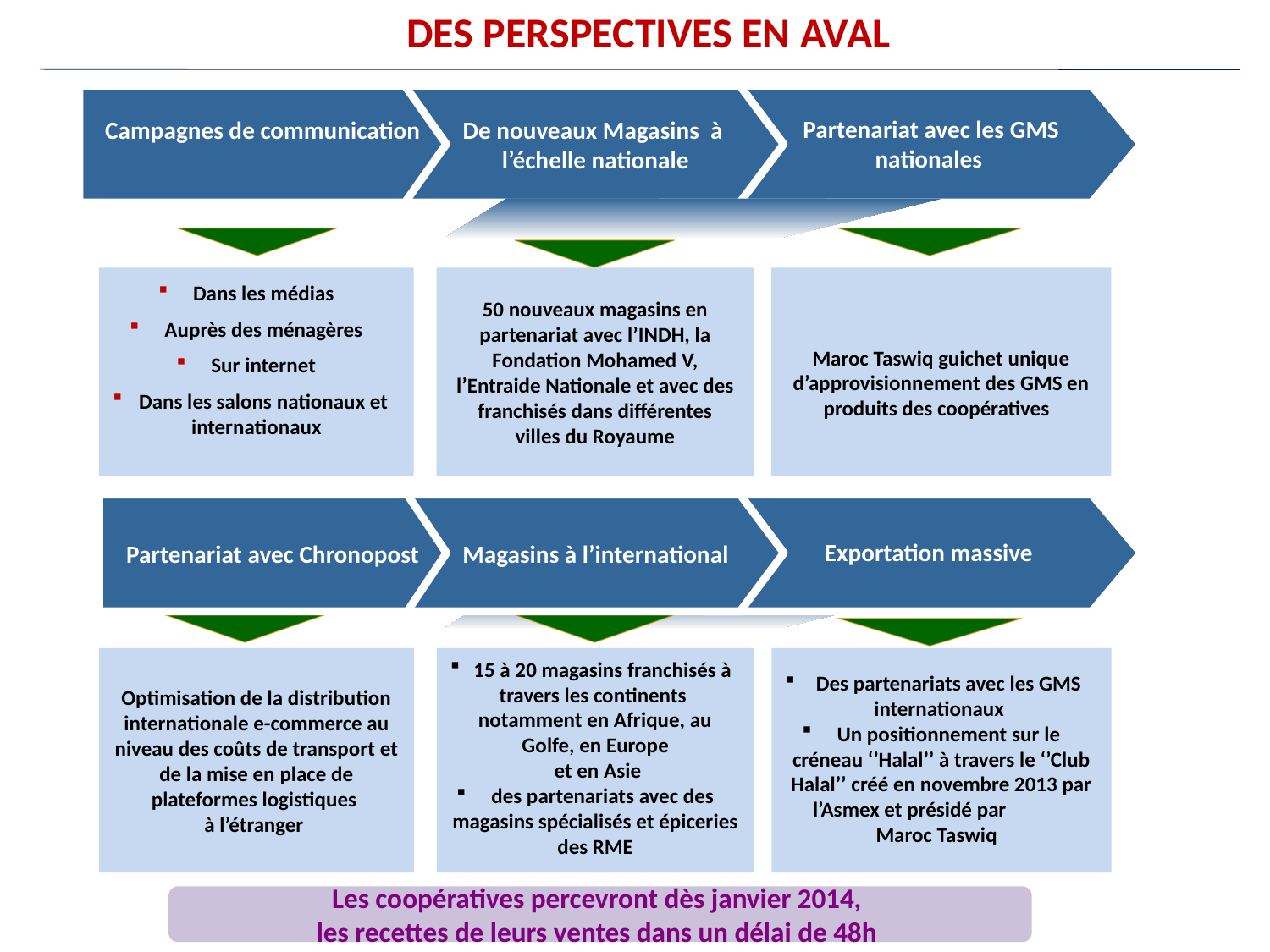

# DES PERSPECTIVES EN AVAL
Campagnes de communication

De nouveaux Magasins  à  l’échelle nationale

  Partenariat avec les GMS
nationales

50 nouveaux magasins en partenariat avec l’INDH, la Fondation Mohamed V, l’Entraide Nationale et avec des franchisés dans différentes
 villes du Royaume

Maroc Taswiq guichet unique d’approvisionnement des GMS en produits des coopératives

 Dans les médias

 Auprès des ménagères

 Sur internet

 Dans les salons nationaux et internationaux

Partenariat avec Chronopost
Magasins à l’international

Exportation massive

 15 à 20 magasins franchisés à travers les continents  notamment en Afrique, au Golfe, en Europe
 et en Asie
 des partenariats avec des magasins spécialisés et épiceries des RME

 Des partenariats avec les GMS internationaux
 Un positionnement sur le créneau ‘’Halal’’ à travers le ‘’Club Halal’’ créé en novembre 2013 par l’Asmex et présidé par              Maroc Taswiq

Optimisation de la distribution internationale e-commerce au niveau des coûts de transport et de la mise en place de plateformes logistiques
à l’étranger
Les coopératives percevront dès janvier 2014,
les recettes de leurs ventes dans un délai de 48h